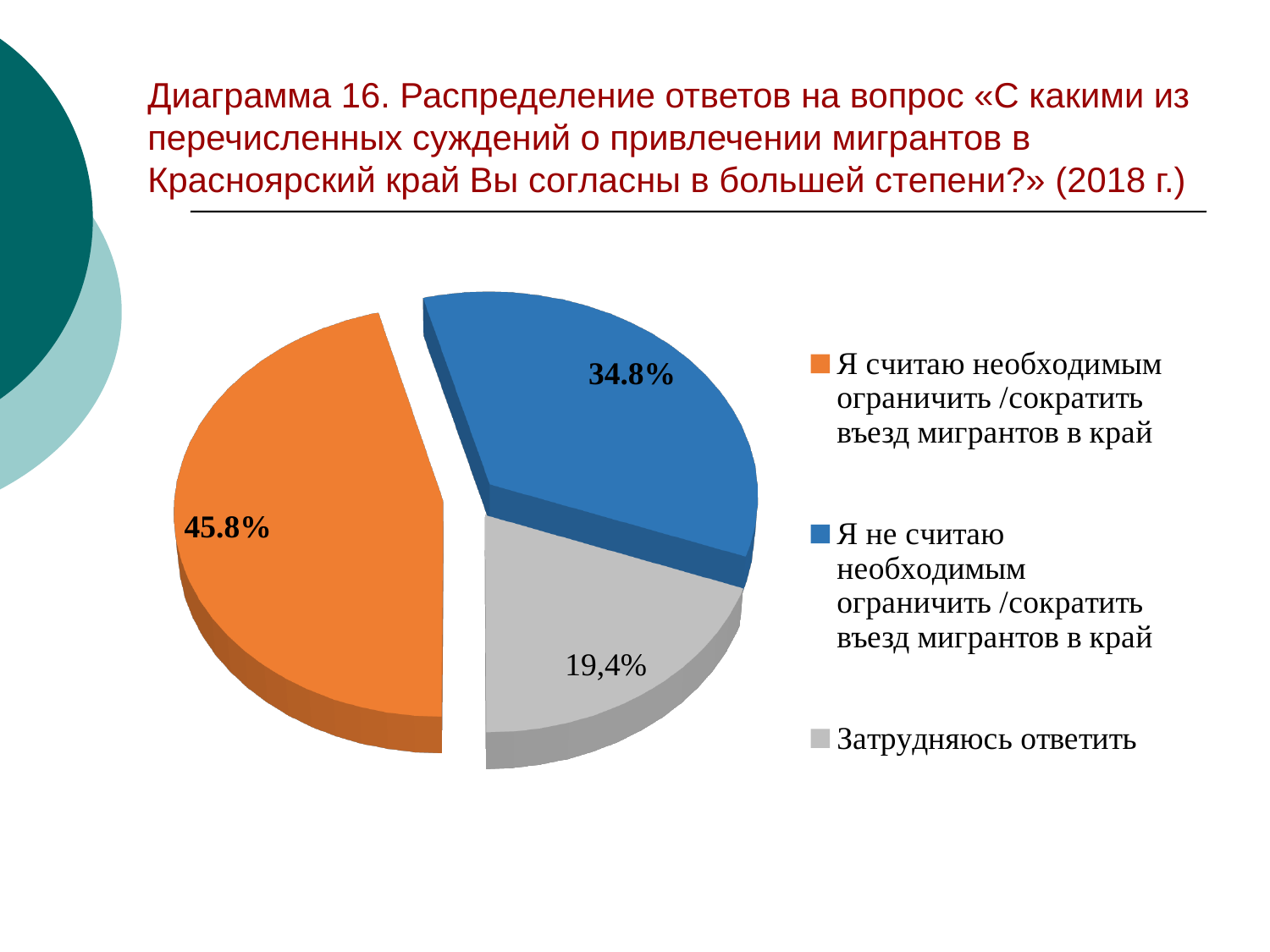

Диаграмма 16. Распределение ответов на вопрос «С какими из перечисленных суждений о привлечении мигрантов в Красноярский край Вы согласны в большей степени?» (2018 г.)

[unsupported chart]